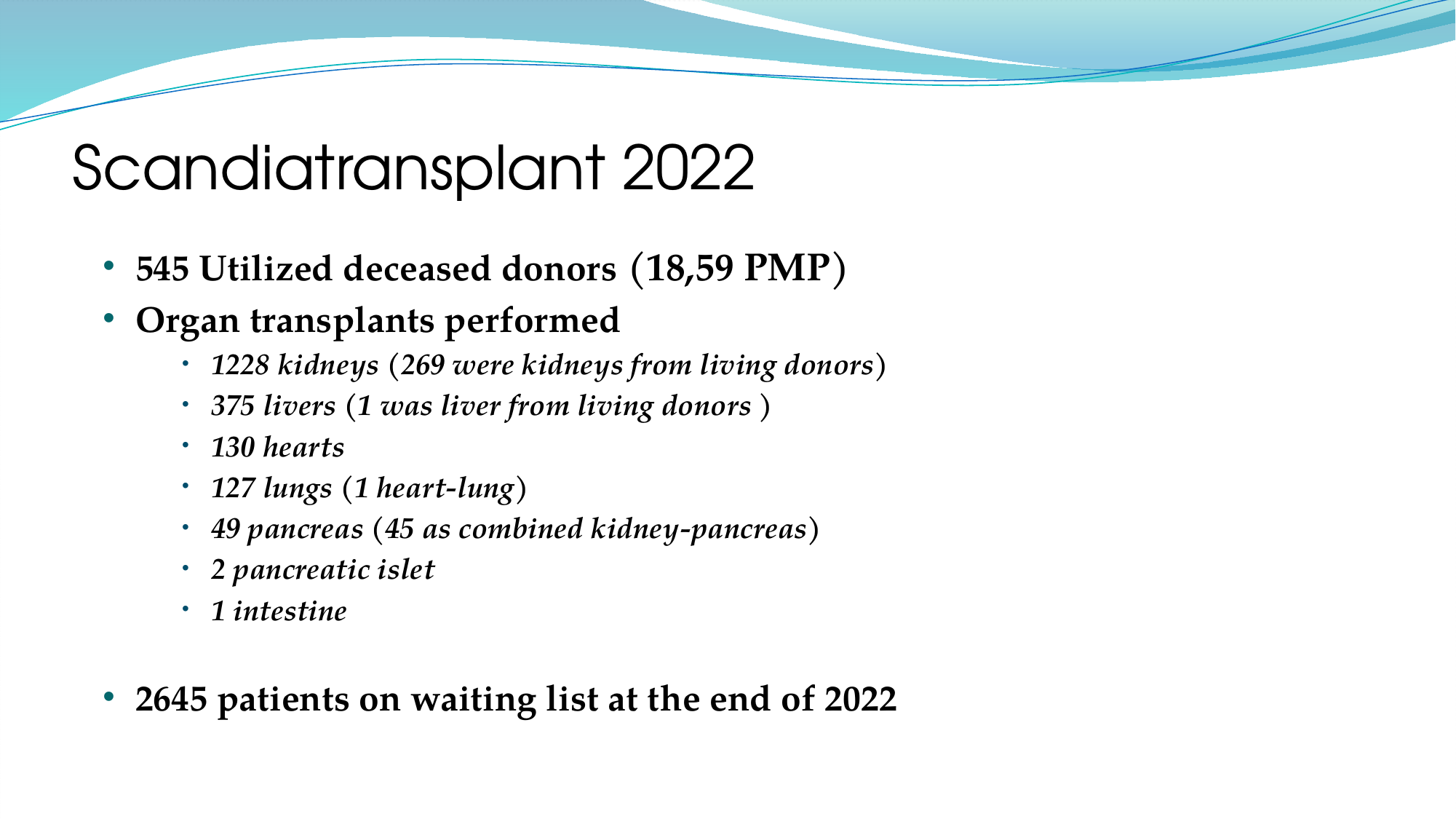

# Scandiatransplant 2022
545 Utilized deceased donors (18,59 PMP)
Organ transplants performed
1228 kidneys (269 were kidneys from living donors)
375 livers (1 was liver from living donors )
130 hearts
127 lungs (1 heart-lung)
49 pancreas (45 as combined kidney-pancreas)
2 pancreatic islet
1 intestine

2645 patients on waiting list at the end of 2022